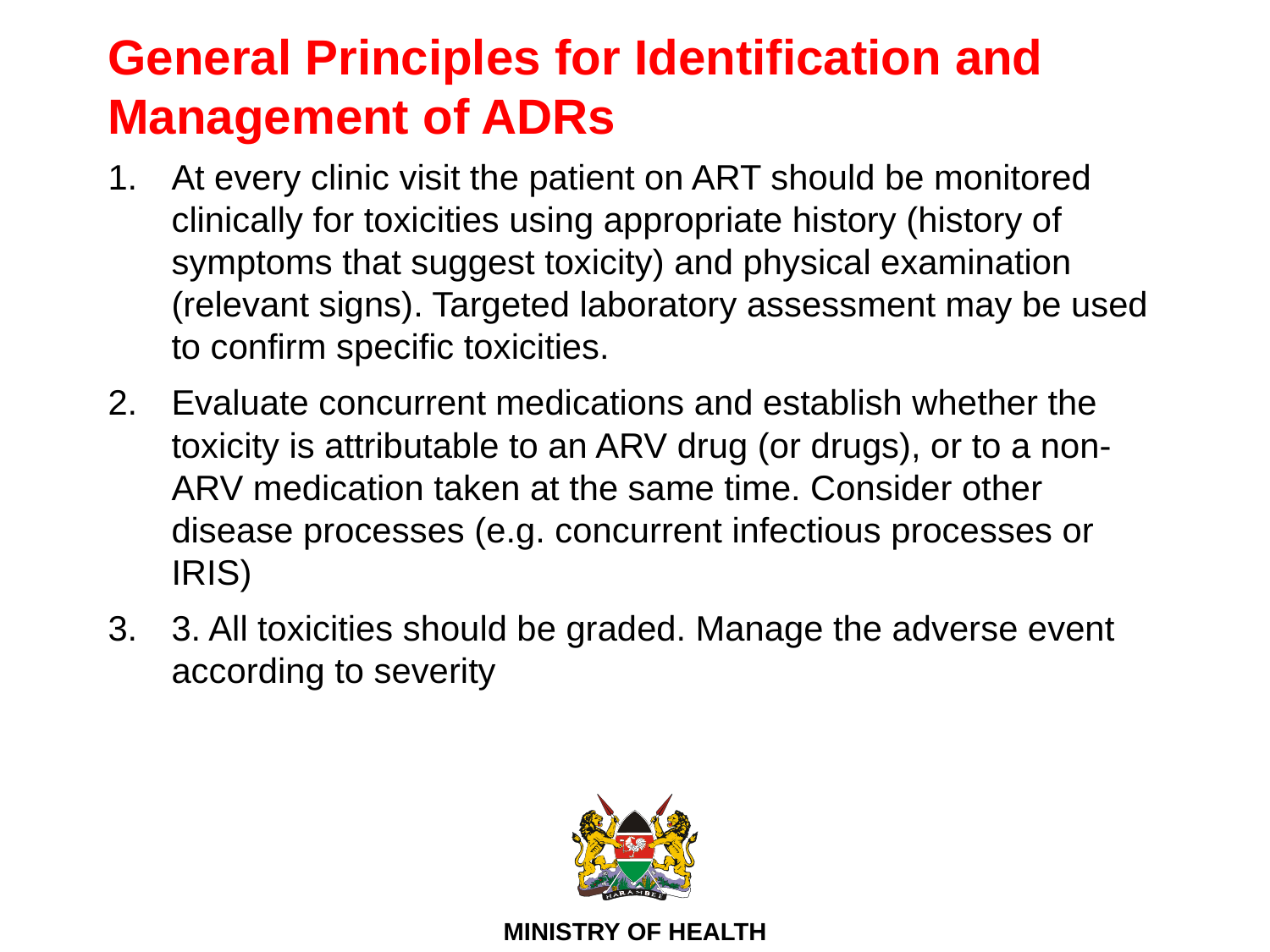

# General Principles for Identification and Management of ADRs
At every clinic visit the patient on ART should be monitored clinically for toxicities using appropriate history (history of symptoms that suggest toxicity) and physical examination (relevant signs). Targeted laboratory assessment may be used to confirm specific toxicities.
Evaluate concurrent medications and establish whether the toxicity is attributable to an ARV drug (or drugs), or to a non-ARV medication taken at the same time. Consider other disease processes (e.g. concurrent infectious processes or IRIS)
3. All toxicities should be graded. Manage the adverse event according to severity
39